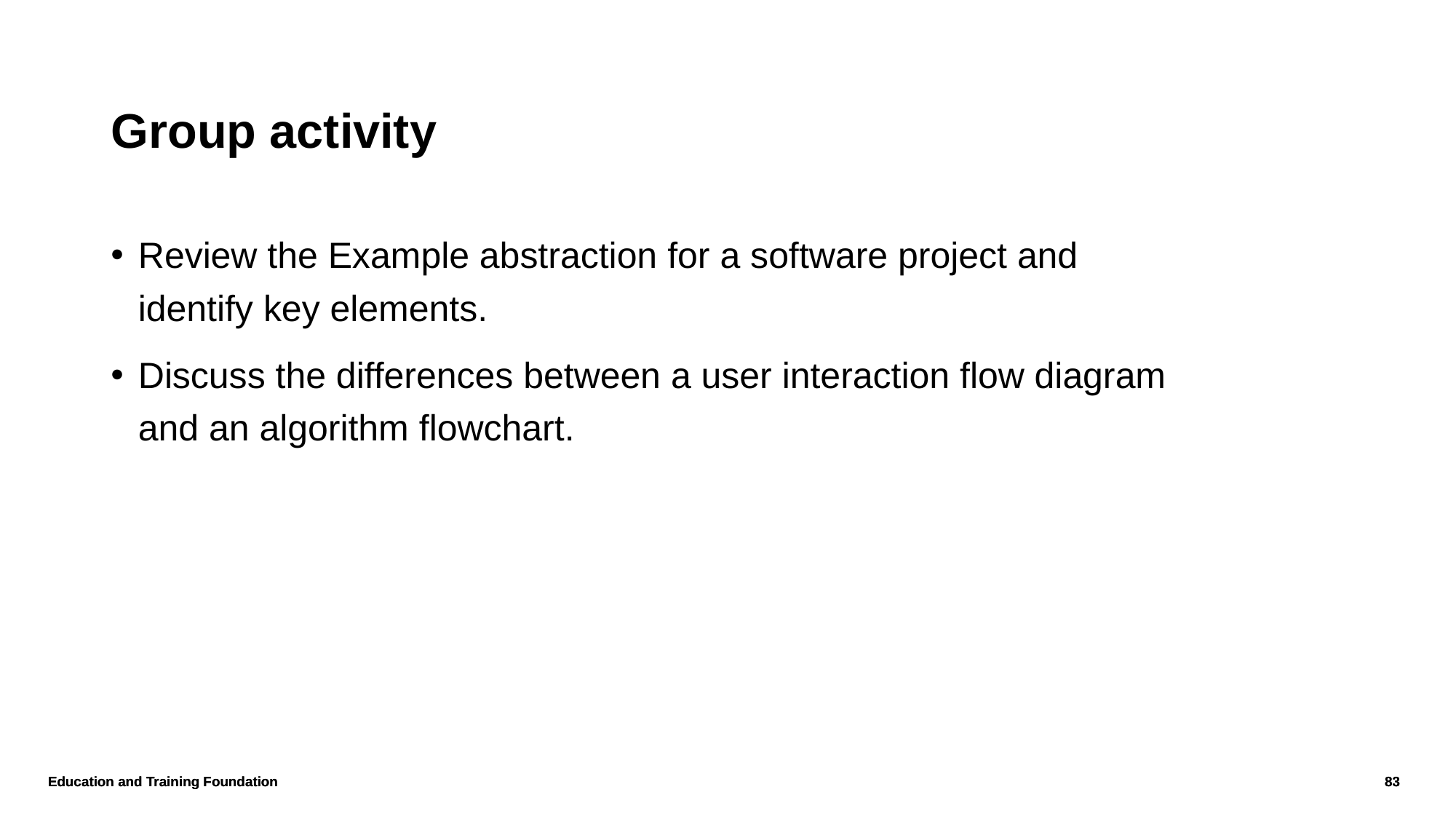

# Group activity
Review the Example abstraction for a software project and identify key elements.
Discuss the differences between a user interaction flow diagram and an algorithm flowchart.
Education and Training Foundation
83